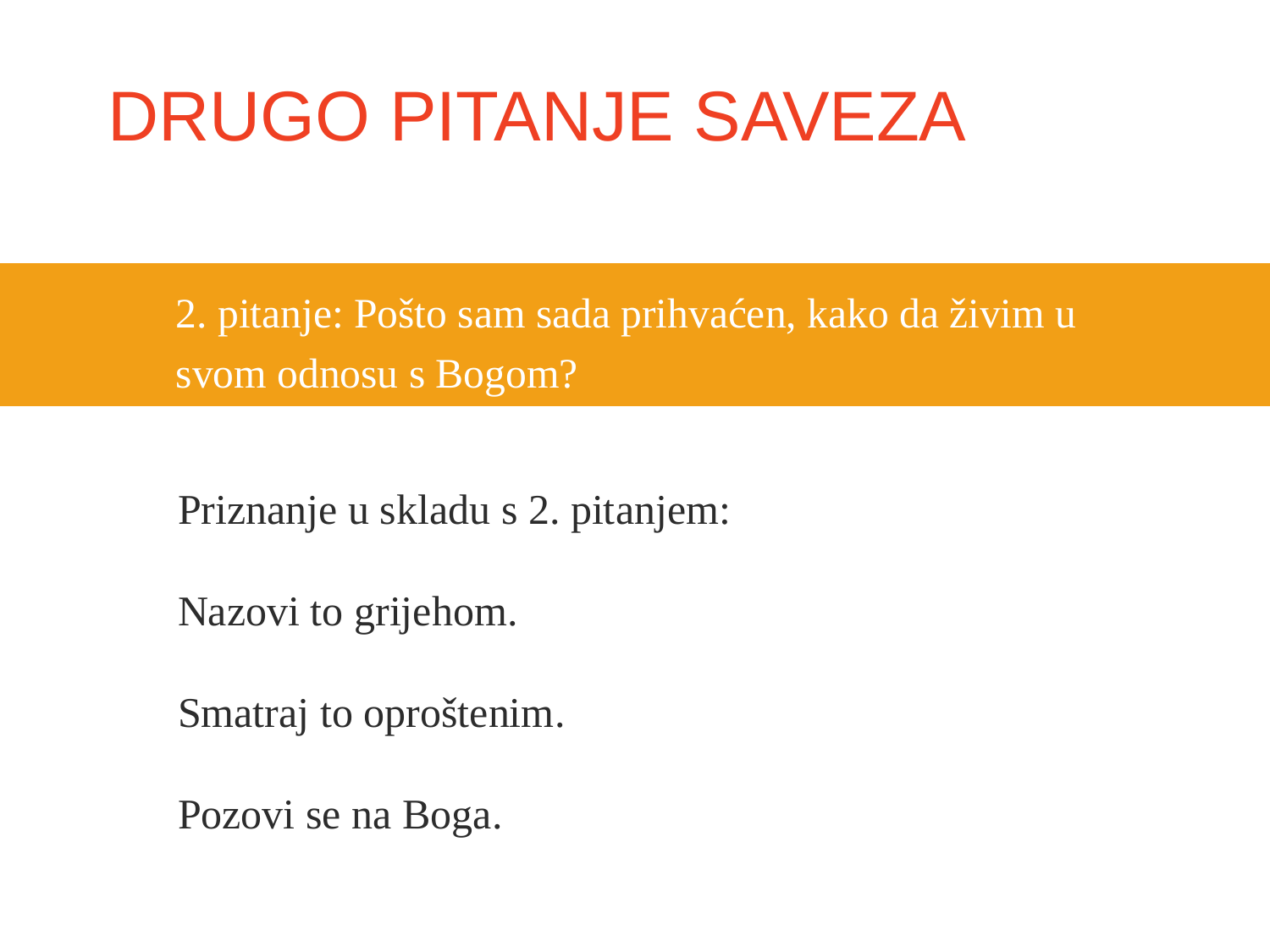

# Drugo pitanje saveza
2. pitanje: Pošto sam sada prihvaćen, kako da živim u svom odnosu s Bogom?
Priznanje u skladu s 2. pitanjem:

Nazovi to grijehom.

Smatraj to oproštenim.

Pozovi se na Boga.